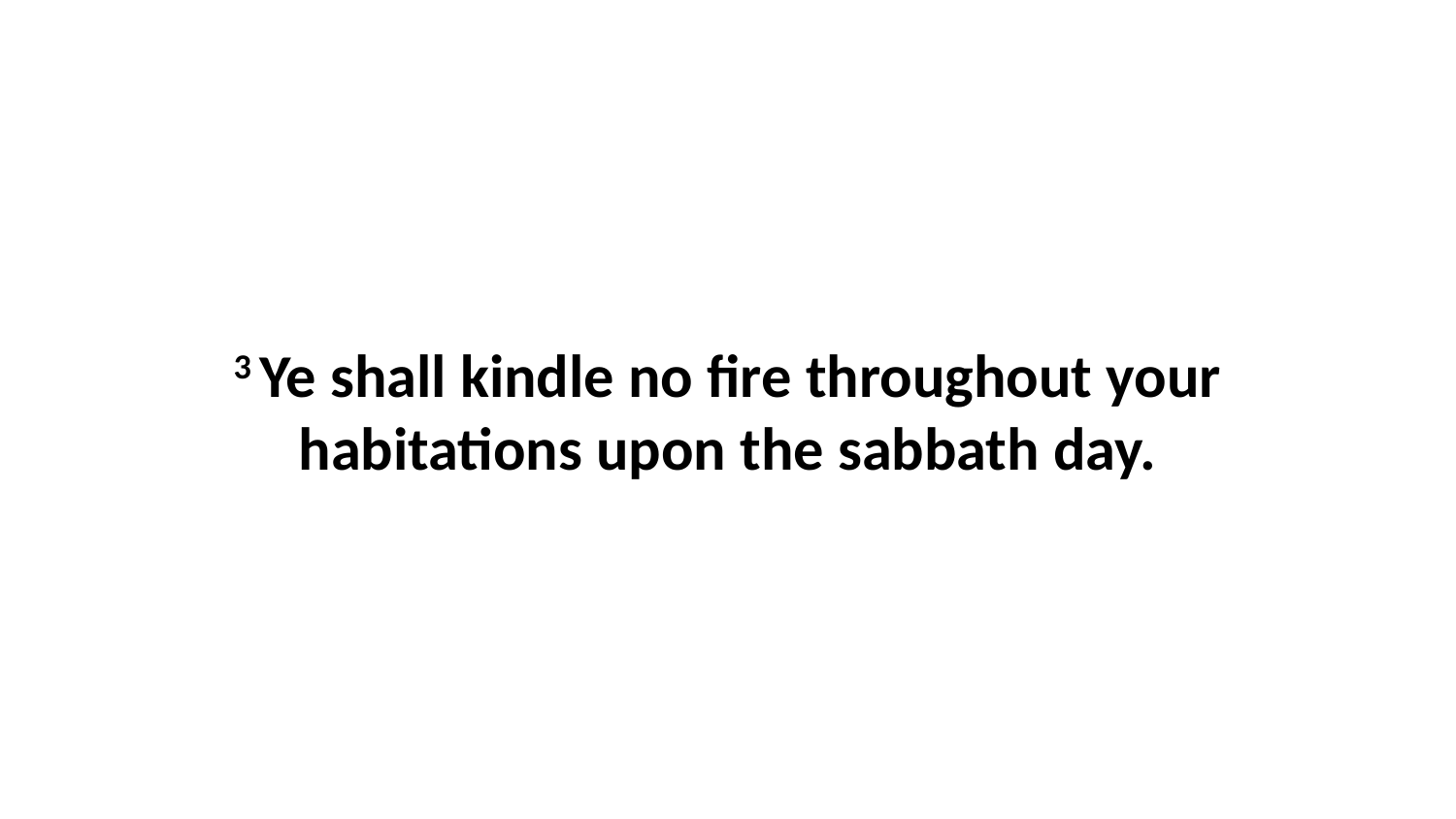

3 Ye shall kindle no fire throughout your habitations upon the sabbath day.